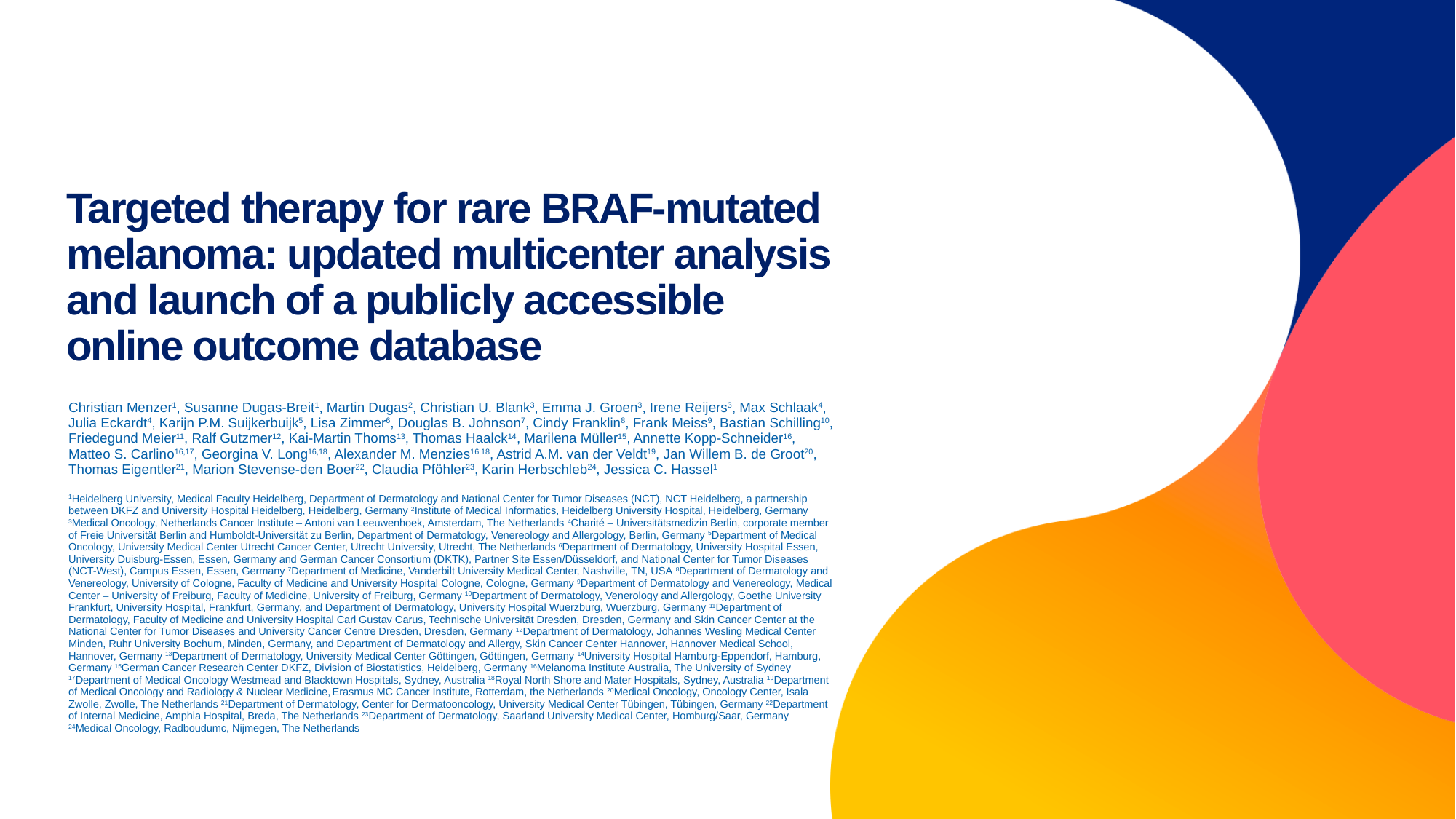

# Targeted therapy for rare BRAF-mutated melanoma: updated multicenter analysis and launch of a publicly accessible online outcome database
Christian Menzer1, Susanne Dugas-Breit1, Martin Dugas2, Christian U. Blank3, Emma J. Groen3, Irene Reijers3, Max Schlaak4, Julia Eckardt4, Karijn P.M. Suijkerbuijk5, Lisa Zimmer6, Douglas B. Johnson7, Cindy Franklin8, Frank Meiss9, Bastian Schilling10, Friedegund Meier11, Ralf Gutzmer12, Kai-Martin Thoms13, Thomas Haalck14, Marilena Müller15, Annette Kopp-Schneider16, Matteo S. Carlino16,17, Georgina V. Long16,18, Alexander M. Menzies16,18, Astrid A.M. van der Veldt19, Jan Willem B. de Groot20, Thomas Eigentler21, Marion Stevense-den Boer22, Claudia Pföhler23, Karin Herbschleb24, Jessica C. Hassel1

1Heidelberg University, Medical Faculty Heidelberg, Department of Dermatology and National Center for Tumor Diseases (NCT), NCT Heidelberg, a partnership between DKFZ and University Hospital Heidelberg, Heidelberg, Germany 2Institute of Medical Informatics, Heidelberg University Hospital, Heidelberg, Germany 3Medical Oncology, Netherlands Cancer Institute – Antoni van Leeuwenhoek, Amsterdam, The Netherlands 4Charité – Universitätsmedizin Berlin, corporate member of Freie Universität Berlin and Humboldt-Universität zu Berlin, Department of Dermatology, Venereology and Allergology, Berlin, Germany 5Department of Medical Oncology, University Medical Center Utrecht Cancer Center, Utrecht University, Utrecht, The Netherlands 6Department of Dermatology, University Hospital Essen, University Duisburg-Essen, Essen, Germany and German Cancer Consortium (DKTK), Partner Site Essen/Düsseldorf, and National Center for Tumor Diseases (NCT-West), Campus Essen, Essen, Germany 7Department of Medicine, Vanderbilt University Medical Center, Nashville, TN, USA 8Department of Dermatology and Venereology, University of Cologne, Faculty of Medicine and University Hospital Cologne, Cologne, Germany 9Department of Dermatology and Venereology, Medical Center – University of Freiburg, Faculty of Medicine, University of Freiburg, Germany 10Department of Dermatology, Venerology and Allergology, Goethe University Frankfurt, University Hospital, Frankfurt, Germany, and Department of Dermatology, University Hospital Wuerzburg, Wuerzburg, Germany 11Department of Dermatology, Faculty of Medicine and University Hospital Carl Gustav Carus, Technische Universität Dresden, Dresden, Germany and Skin Cancer Center at the National Center for Tumor Diseases and University Cancer Centre Dresden, Dresden, Germany 12Department of Dermatology, Johannes Wesling Medical Center Minden, Ruhr University Bochum, Minden, Germany, and Department of Dermatology and Allergy, Skin Cancer Center Hannover, Hannover Medical School, Hannover, Germany 13Department of Dermatology, University Medical Center Göttingen, Göttingen, Germany 14University Hospital Hamburg-Eppendorf, Hamburg, Germany 15German Cancer Research Center DKFZ, Division of Biostatistics, Heidelberg, Germany 16Melanoma Institute Australia, The University of Sydney 17Department of Medical Oncology Westmead and Blacktown Hospitals, Sydney, Australia 18Royal North Shore and Mater Hospitals, Sydney, Australia 19Department of Medical Oncology and Radiology & Nuclear Medicine, Erasmus MC Cancer Institute, Rotterdam, the Netherlands 20Medical Oncology, Oncology Center, Isala Zwolle, Zwolle, The Netherlands 21Department of Dermatology, Center for Dermatooncology, University Medical Center Tübingen, Tübingen, Germany 22Department of Internal Medicine, Amphia Hospital, Breda, The Netherlands 23Department of Dermatology, Saarland University Medical Center, Homburg/Saar, Germany 24Medical Oncology, Radboudumc, Nijmegen, The Netherlands